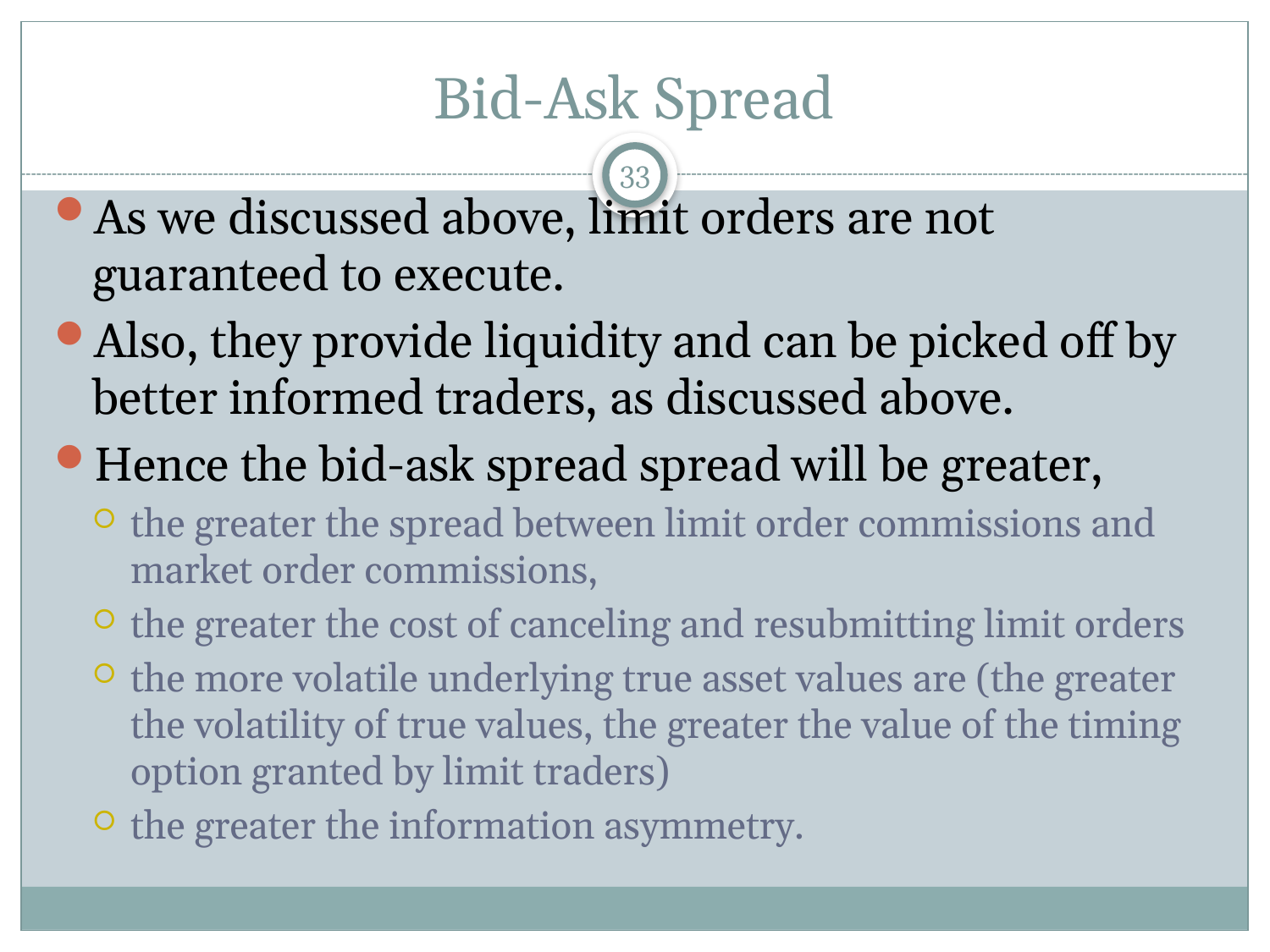

# Bid-Ask Spread
33
As we discussed above, limit orders are not guaranteed to execute.
Also, they provide liquidity and can be picked off by better informed traders, as discussed above.
Hence the bid-ask spread spread will be greater,
the greater the spread between limit order commissions and market order commissions,
the greater the cost of canceling and resubmitting limit orders
the more volatile underlying true asset values are (the greater the volatility of true values, the greater the value of the timing option granted by limit traders)
the greater the information asymmetry.